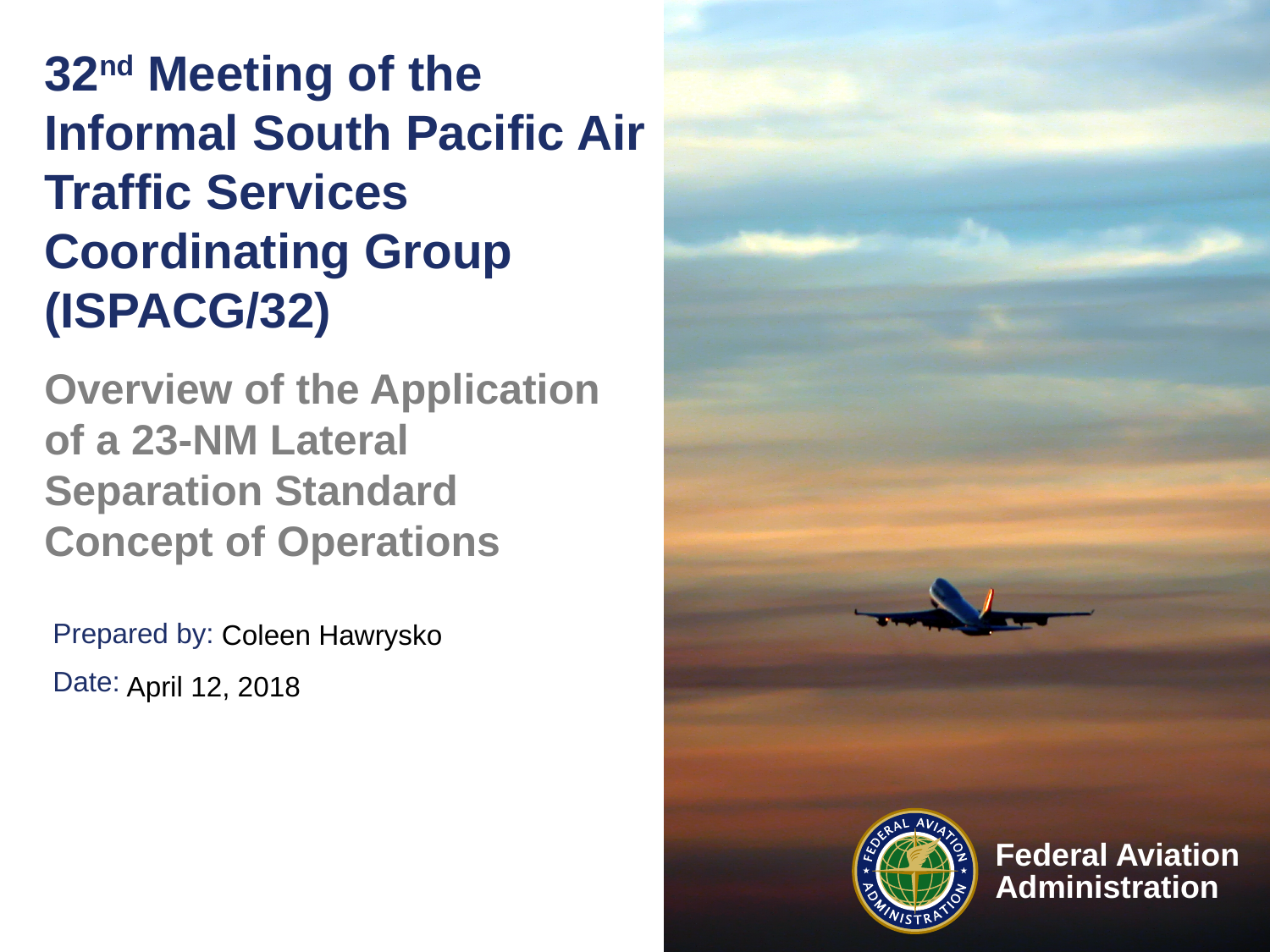

# 32nd Meeting of the Informal South Pacific Air Traffic Services Coordinating Group (ISPACG/32)
Overview of the Application of a 23-NM Lateral Separation Standard Concept of Operations
Coleen Hawrysko
April 12, 2018